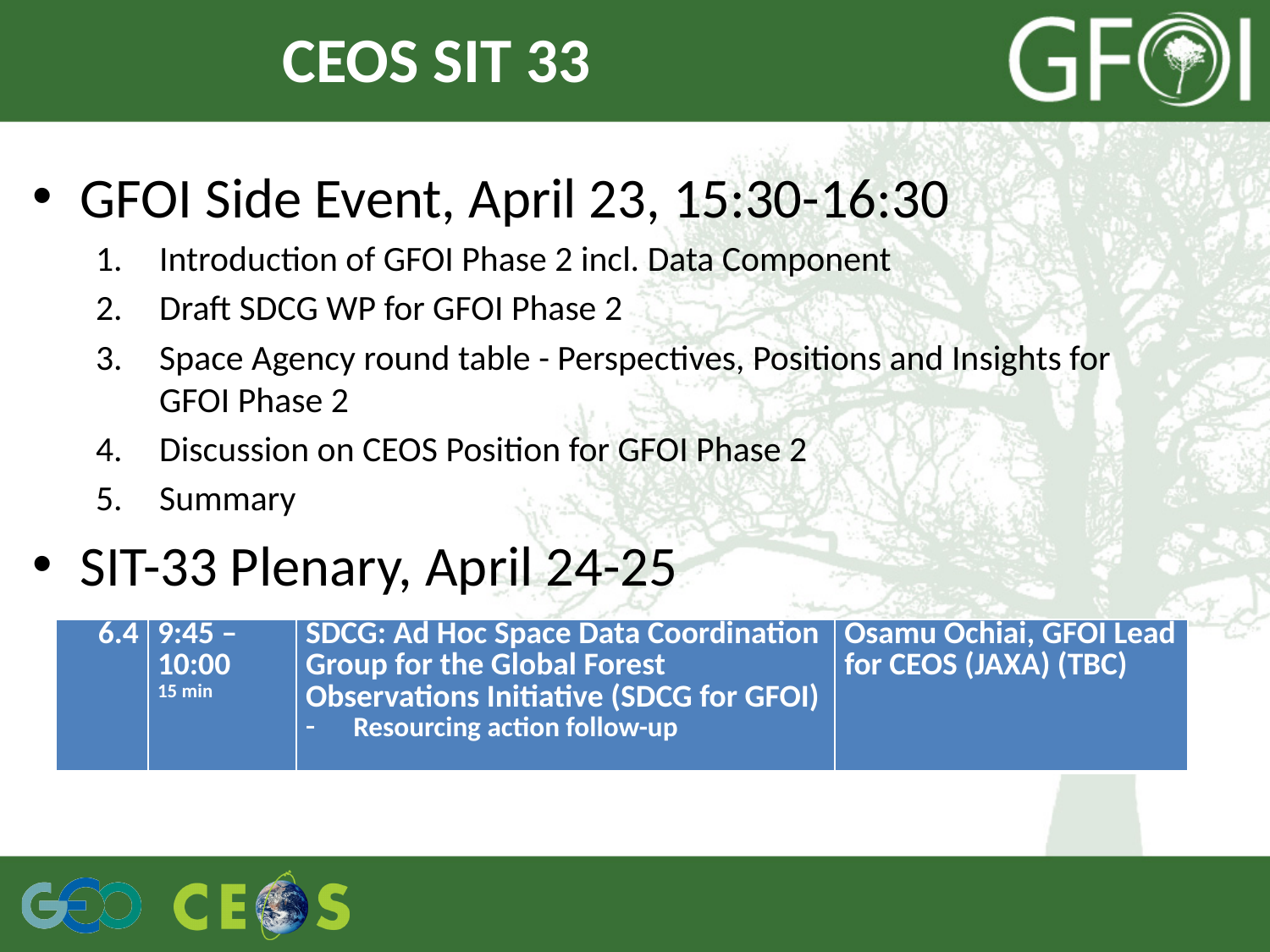

# CEOS SIT 33
GFOI Side Event, April 23, 15:30-16:30
Introduction of GFOI Phase 2 incl. Data Component
Draft SDCG WP for GFOI Phase 2
Space Agency round table - Perspectives, Positions and Insights for GFOI Phase 2
Discussion on CEOS Position for GFOI Phase 2
Summary
SIT-33 Plenary, April 24-25

| 6.4 | 9:45 – 10:00 15 min | SDCG: Ad Hoc Space Data Coordination Group for the Global Forest Observations Initiative (SDCG for GFOI) Resourcing action follow-up | Osamu Ochiai, GFOI Lead for CEOS (JAXA) (TBC) |
| --- | --- | --- | --- |